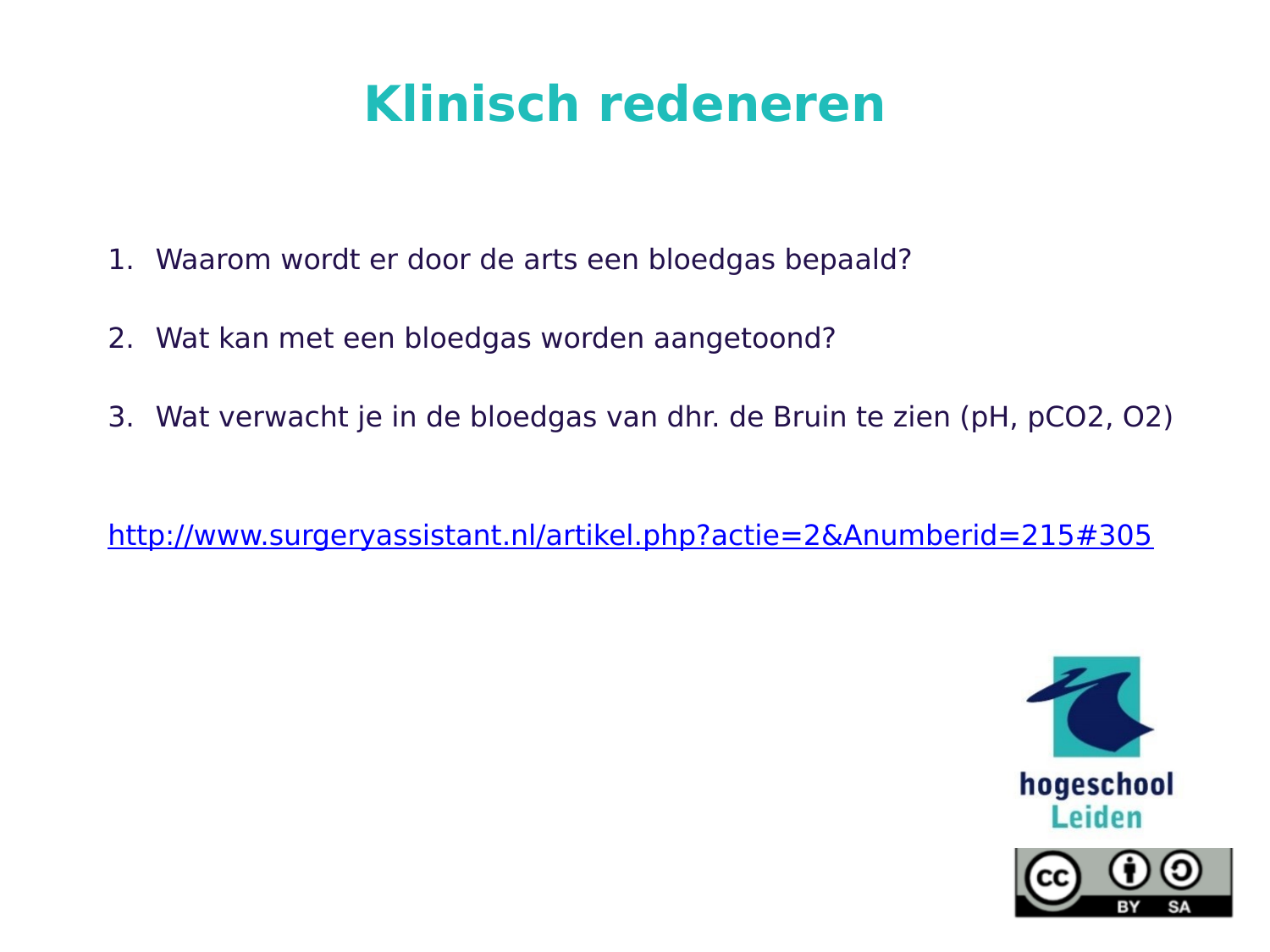

Klinisch redeneren

Waarom wordt er door de arts een bloedgas bepaald?

Wat kan met een bloedgas worden aangetoond?

Wat verwacht je in de bloedgas van dhr. de Bruin te zien (pH, pCO2, O2)

http://www.surgeryassistant.nl/artikel.php?actie=2&Anumberid=215#305